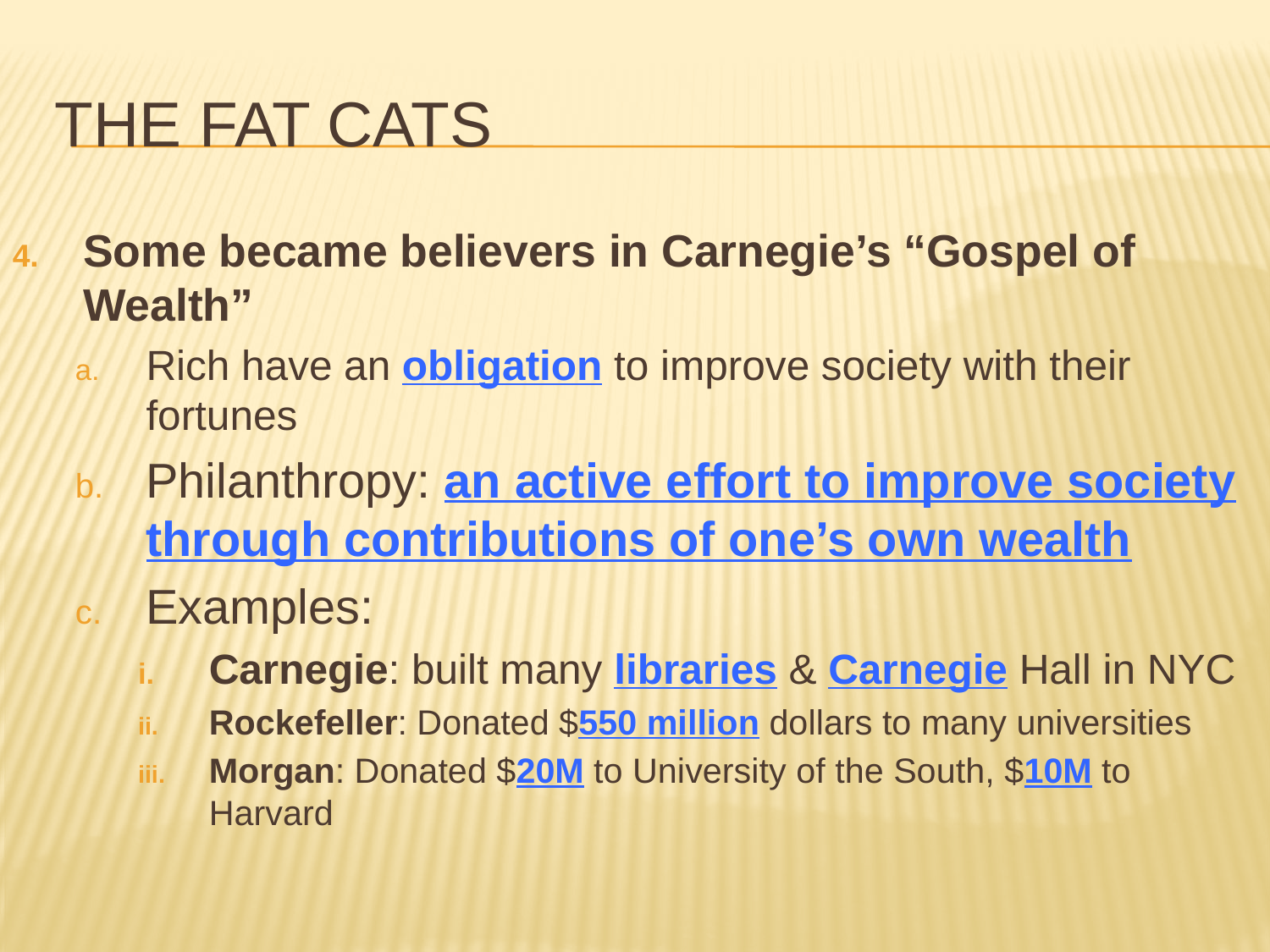

# The Fat cats
Some became believers in Carnegie’s “Gospel of Wealth”
Rich have an obligation to improve society with their fortunes
Philanthropy: an active effort to improve society through contributions of one’s own wealth
Examples:
Carnegie: built many libraries & Carnegie Hall in NYC
Rockefeller: Donated $550 million dollars to many universities
Morgan: Donated $20M to University of the South, $10M to Harvard